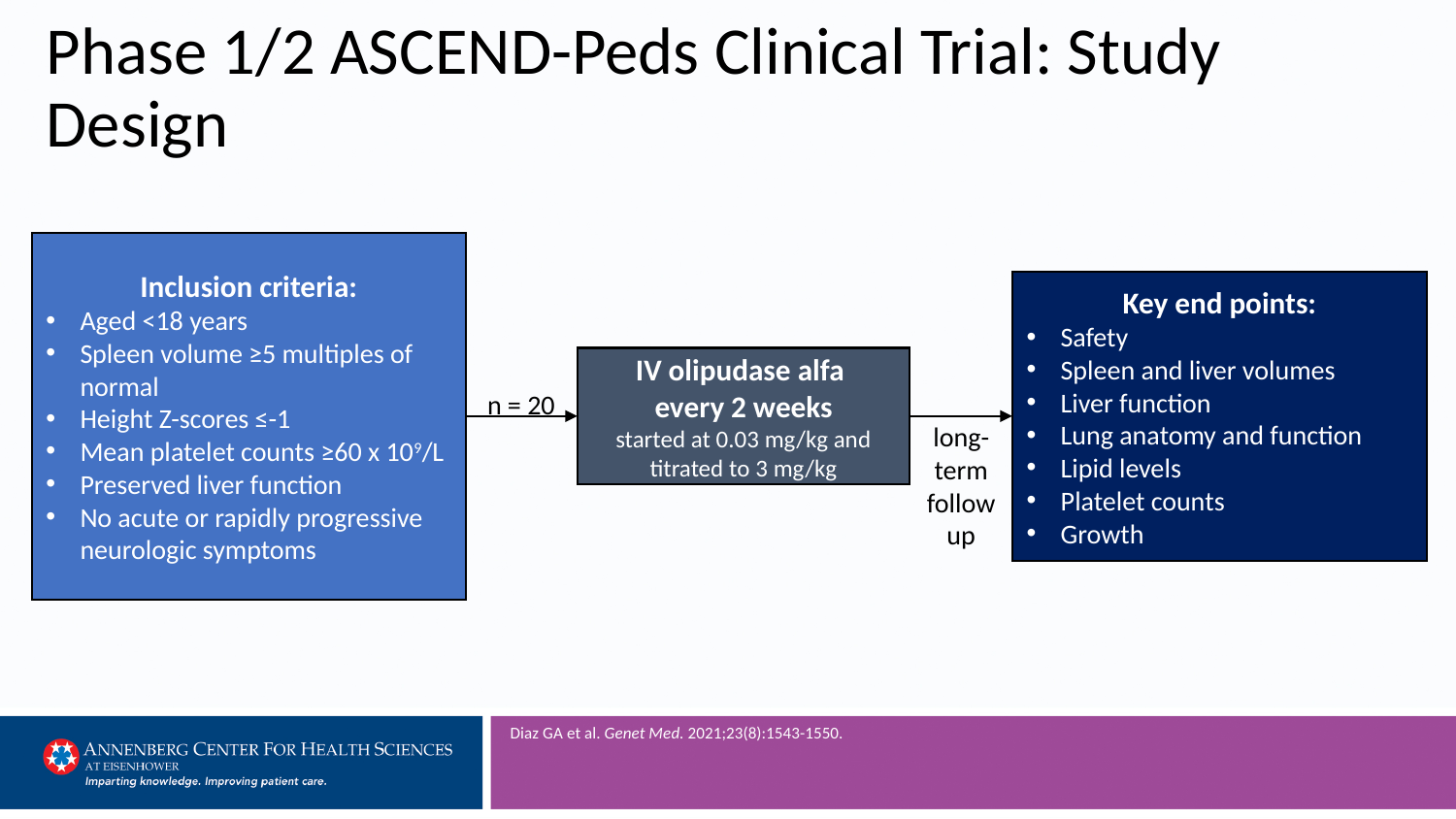

# Phase 1/2 ASCEND-Peds Clinical Trial: Study Design
Inclusion criteria:
Aged <18 years
Spleen volume ≥5 multiples of normal
Height Z-scores ≤-1
Mean platelet counts ≥60 x 109/L
Preserved liver function
No acute or rapidly progressive neurologic symptoms
Key end points:
Safety
Spleen and liver volumes
Liver function
Lung anatomy and function
Lipid levels
Platelet counts
Growth
IV olipudase alfa
every 2 weeks
started at 0.03 mg/kg and titrated to 3 mg/kg
n = 20
long- term follow up
Diaz GA et al. Genet Med. 2021;23(8):1543-1550.